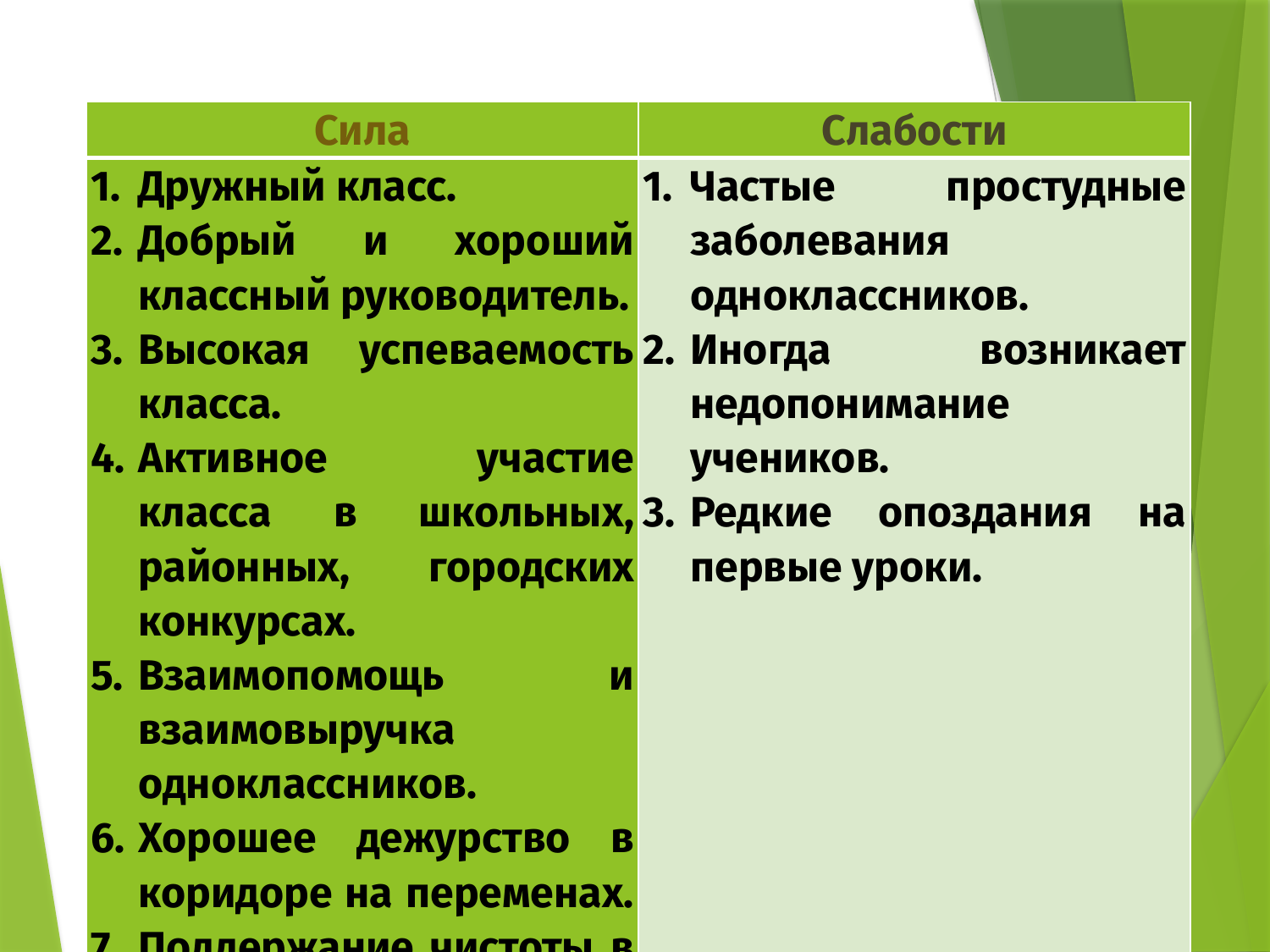

| Сила | Слабости |
| --- | --- |
| Дружный класс. Добрый и хороший классный руководитель. Высокая успеваемость класса. Активное участие класса в школьных, районных, городских конкурсах. Взаимопомощь и взаимовыручка одноклассников. Хорошее дежурство в коридоре на переменах. Поддержание чистоты в классе. Отклики на просьбы учителей. | Частые простудные заболевания одноклассников. Иногда возникает недопонимание учеников. Редкие опоздания на первые уроки. |